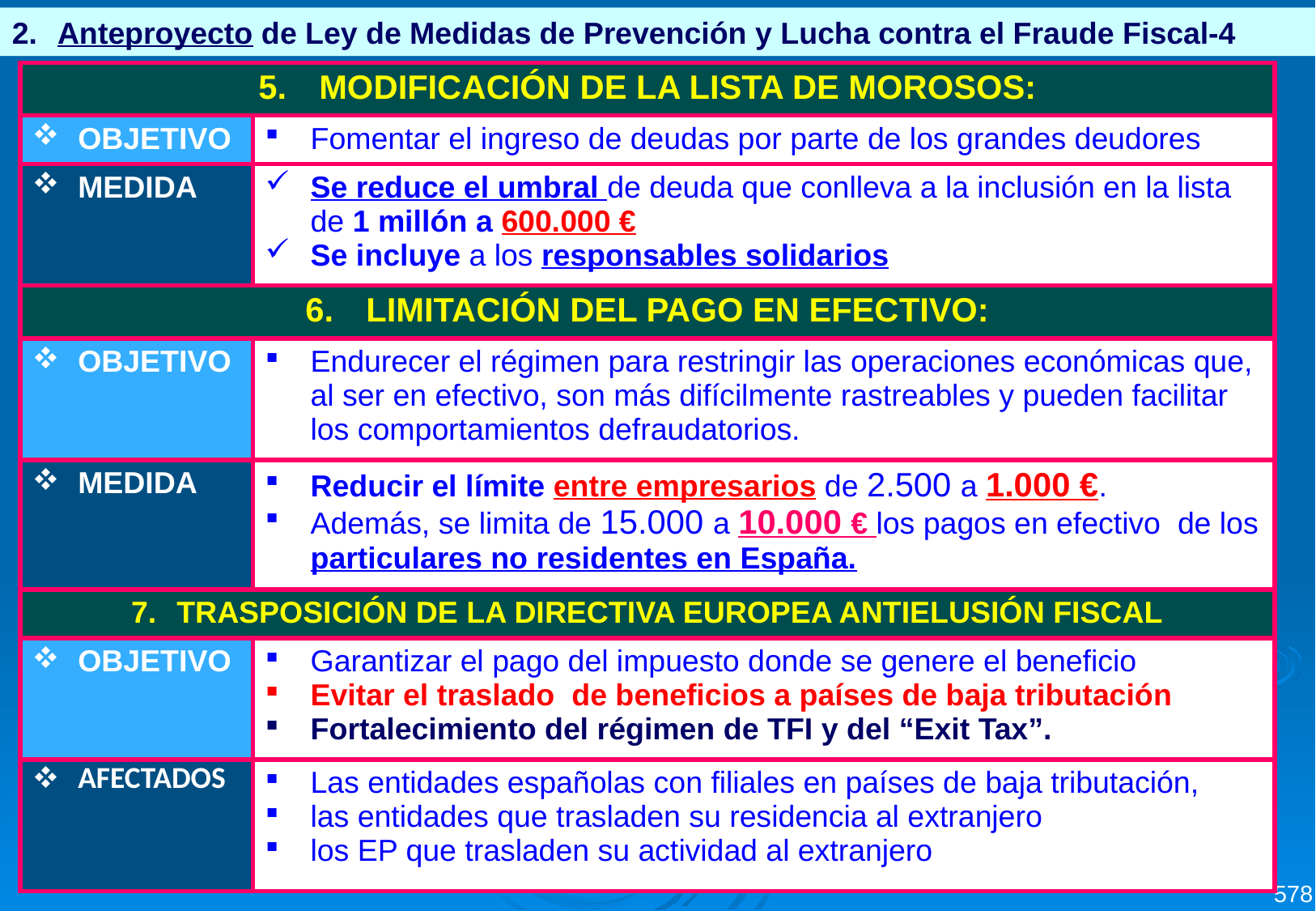

Anteproyecto de Ley de Medidas de Prevención y Lucha contra el Fraude Fiscal-4
| MODIFICACIÓN DE LA LISTA DE MOROSOS: |  |
| --- | --- |
| OBJETIVO | Fomentar el ingreso de deudas por parte de los grandes deudores |
| MEDIDA | Se reduce el umbral de deuda que conlleva a la inclusión en la lista de 1 millón a 600.000 € Se incluye a los responsables solidarios |
| LIMITACIÓN DEL PAGO EN EFECTIVO: |  |
| OBJETIVO | Endurecer el régimen para restringir las operaciones económicas que, al ser en efectivo, son más difícilmente rastreables y pueden facilitar los comportamientos defraudatorios. |
| MEDIDA | Reducir el límite entre empresarios de 2.500 a 1.000 €. Además, se limita de 15.000 a 10.000 € los pagos en efectivo de los particulares no residentes en España. |
| TRASPOSICIÓN DE LA DIRECTIVA EUROPEA ANTIELUSIÓN FISCAL |  |
| OBJETIVO | Garantizar el pago del impuesto donde se genere el beneficio Evitar el traslado de beneficios a países de baja tributación Fortalecimiento del régimen de TFI y del “Exit Tax”. |
| AFECTADOS | Las entidades españolas con filiales en países de baja tributación, las entidades que trasladen su residencia al extranjero los EP que trasladen su actividad al extranjero |

578